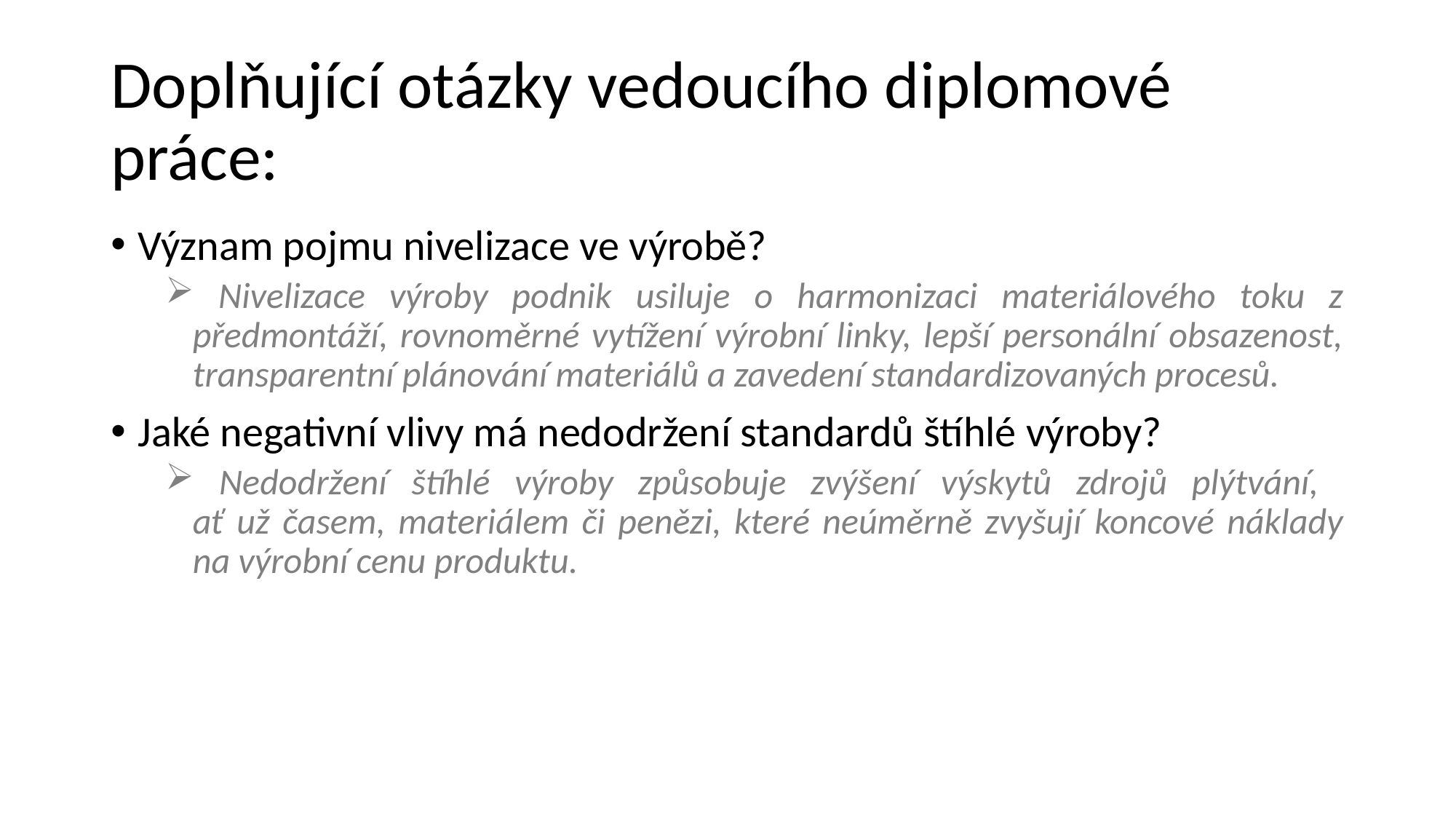

# Doplňující otázky vedoucího diplomové práce:
Význam pojmu nivelizace ve výrobě?
 Nivelizace výroby podnik usiluje o harmonizaci materiálového toku z předmontáží, rovnoměrné vytížení výrobní linky, lepší personální obsazenost, transparentní plánování materiálů a zavedení standardizovaných procesů.
Jaké negativní vlivy má nedodržení standardů štíhlé výroby?
 Nedodržení štíhlé výroby způsobuje zvýšení výskytů zdrojů plýtvání,
ať už časem, materiálem či penězi, které neúměrně zvyšují koncové náklady na výrobní cenu produktu.